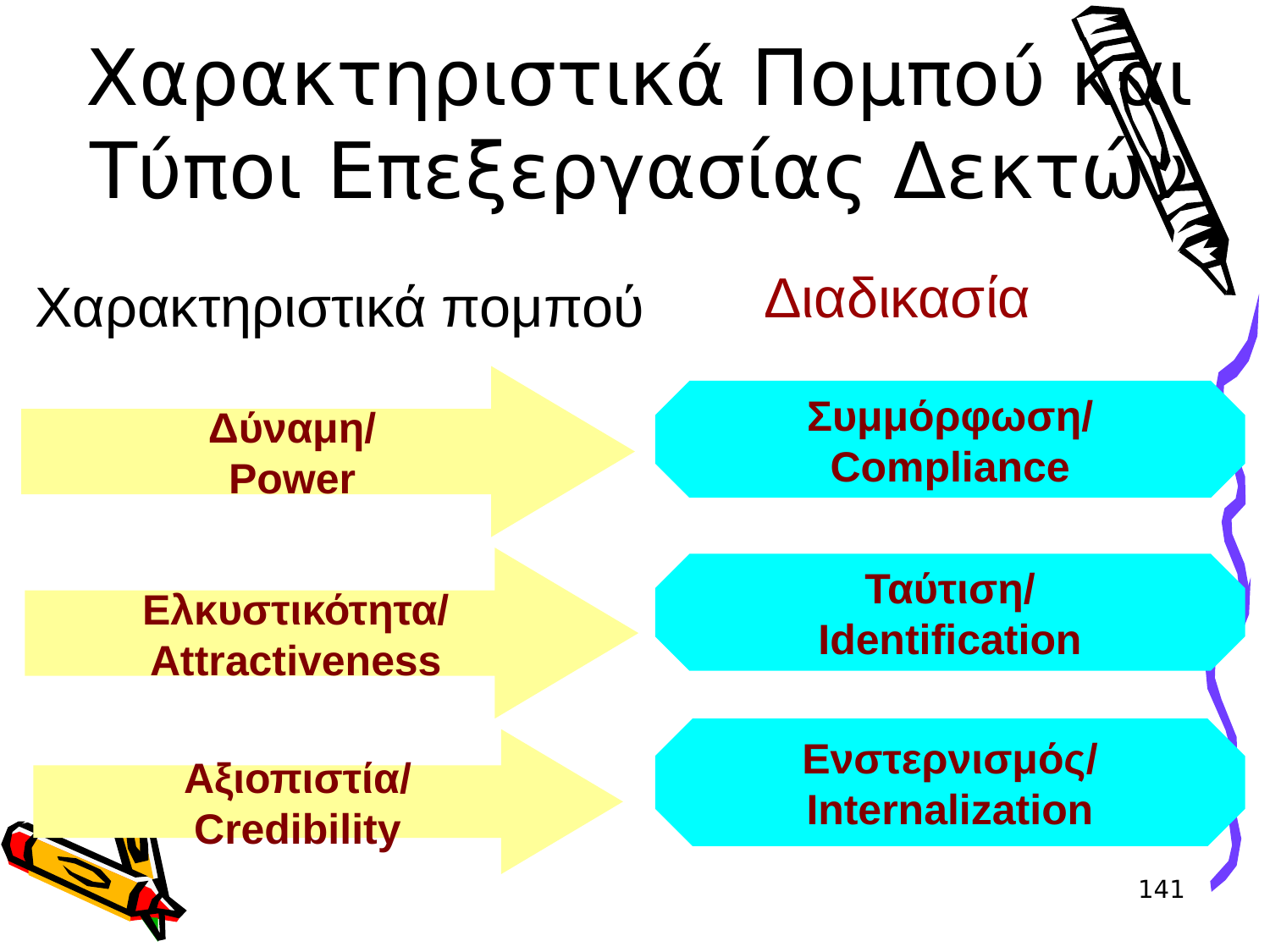

# Χαρακτηριστικά Πομπού και Τύποι Επεξεργασίας Δεκτών
Διαδικασία
Χαρακτηριστικά πομπού
Δύναμη/
Power
Συμμόρφωση/
Compliance
Ελκυστικότητα/
Attractiveness
Ταύτιση/
Identification
Ενστερνισμός/
Internalization
Αξιοπιστία/
Credibility
Δρ. Δέσποινα Καραγιάννη, 2022
141